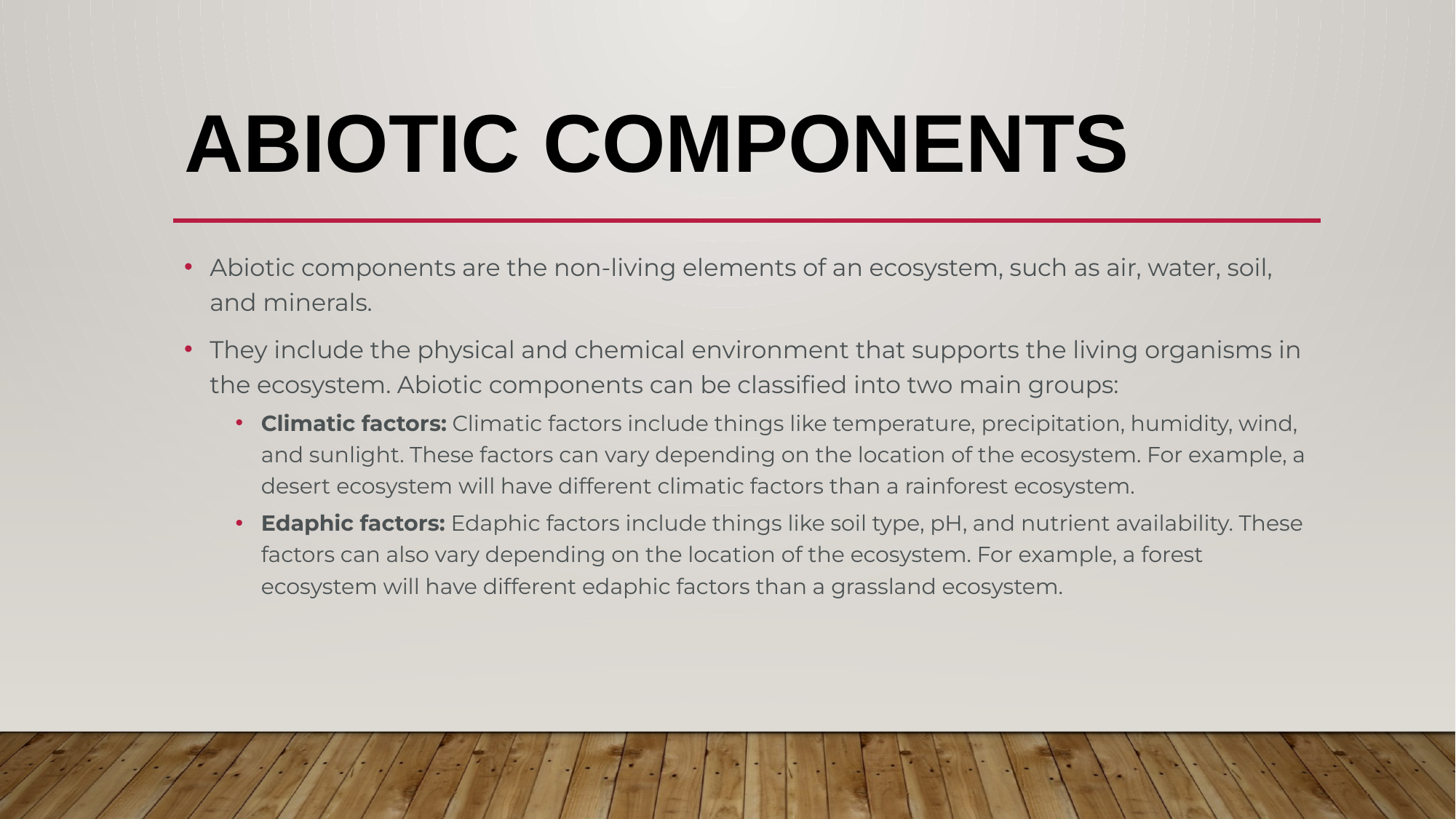

# Abiotic ComponentS
Abiotic components are the non-living elements of an ecosystem, such as air, water, soil, and minerals.
They include the physical and chemical environment that supports the living organisms in the ecosystem. Abiotic components can be classified into two main groups:
Climatic factors: Climatic factors include things like temperature, precipitation, humidity, wind, and sunlight. These factors can vary depending on the location of the ecosystem. For example, a desert ecosystem will have different climatic factors than a rainforest ecosystem.
Edaphic factors: Edaphic factors include things like soil type, pH, and nutrient availability. These factors can also vary depending on the location of the ecosystem. For example, a forest ecosystem will have different edaphic factors than a grassland ecosystem.